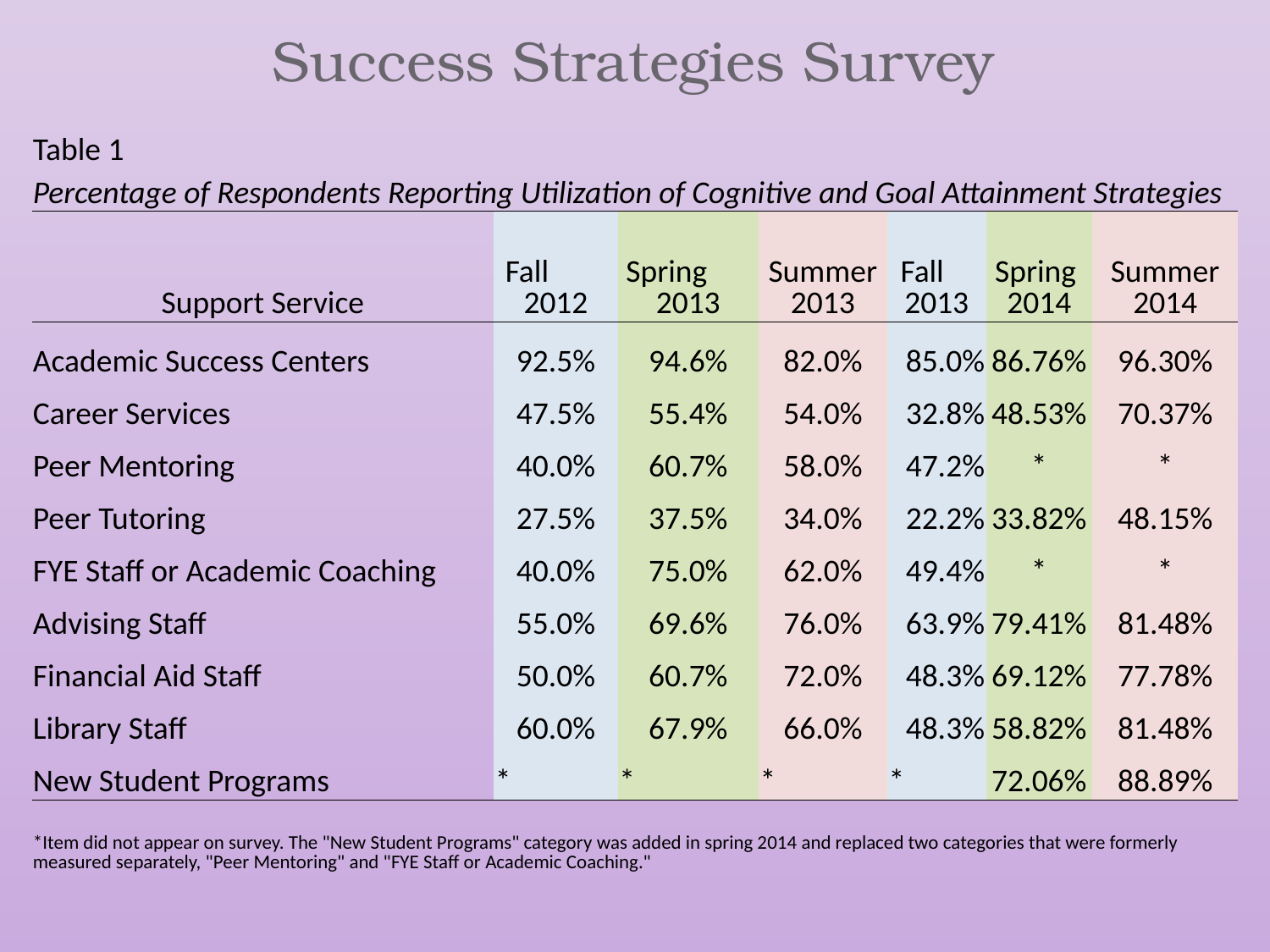

# Success Strategies Survey
| Table 1 |  |  |  |  |  |  |
| --- | --- | --- | --- | --- | --- | --- |
| Percentage of Respondents Reporting Utilization of Cognitive and Goal Attainment Strategies |  |  |  |  |  |  |
| Support Service | Fall 2012 | Spring 2013 | Summer 2013 | Fall 2013 | Spring 2014 | Summer 2014 |
| Academic Success Centers | 92.5% | 94.6% | 82.0% | 85.0% | 86.76% | 96.30% |
| Career Services | 47.5% | 55.4% | 54.0% | 32.8% | 48.53% | 70.37% |
| Peer Mentoring | 40.0% | 60.7% | 58.0% | 47.2% | \* | \* |
| Peer Tutoring | 27.5% | 37.5% | 34.0% | 22.2% | 33.82% | 48.15% |
| FYE Staff or Academic Coaching | 40.0% | 75.0% | 62.0% | 49.4% | \* | \* |
| Advising Staff | 55.0% | 69.6% | 76.0% | 63.9% | 79.41% | 81.48% |
| Financial Aid Staff | 50.0% | 60.7% | 72.0% | 48.3% | 69.12% | 77.78% |
| Library Staff | 60.0% | 67.9% | 66.0% | 48.3% | 58.82% | 81.48% |
| New Student Programs | \* | \* | \* | \* | 72.06% | 88.89% |
| \*Item did not appear on survey. The "New Student Programs" category was added in spring 2014 and replaced two categories that were formerly measured separately, "Peer Mentoring" and "FYE Staff or Academic Coaching." |  |  |  |  |  |  |